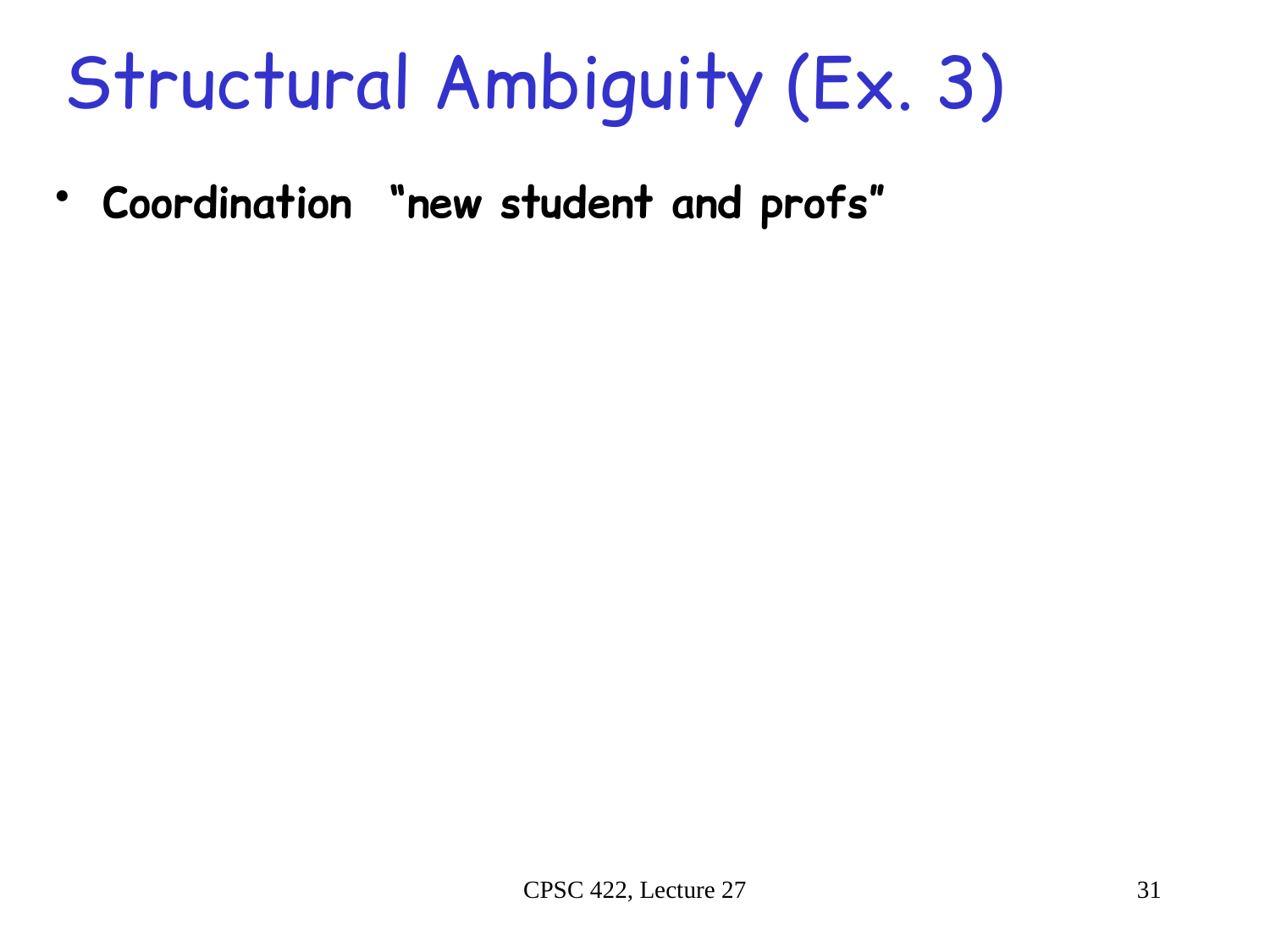

# Structural Ambiguity (Ex. 3)
Coordination  “new student and profs”

CPSC 422, Lecture 27
31